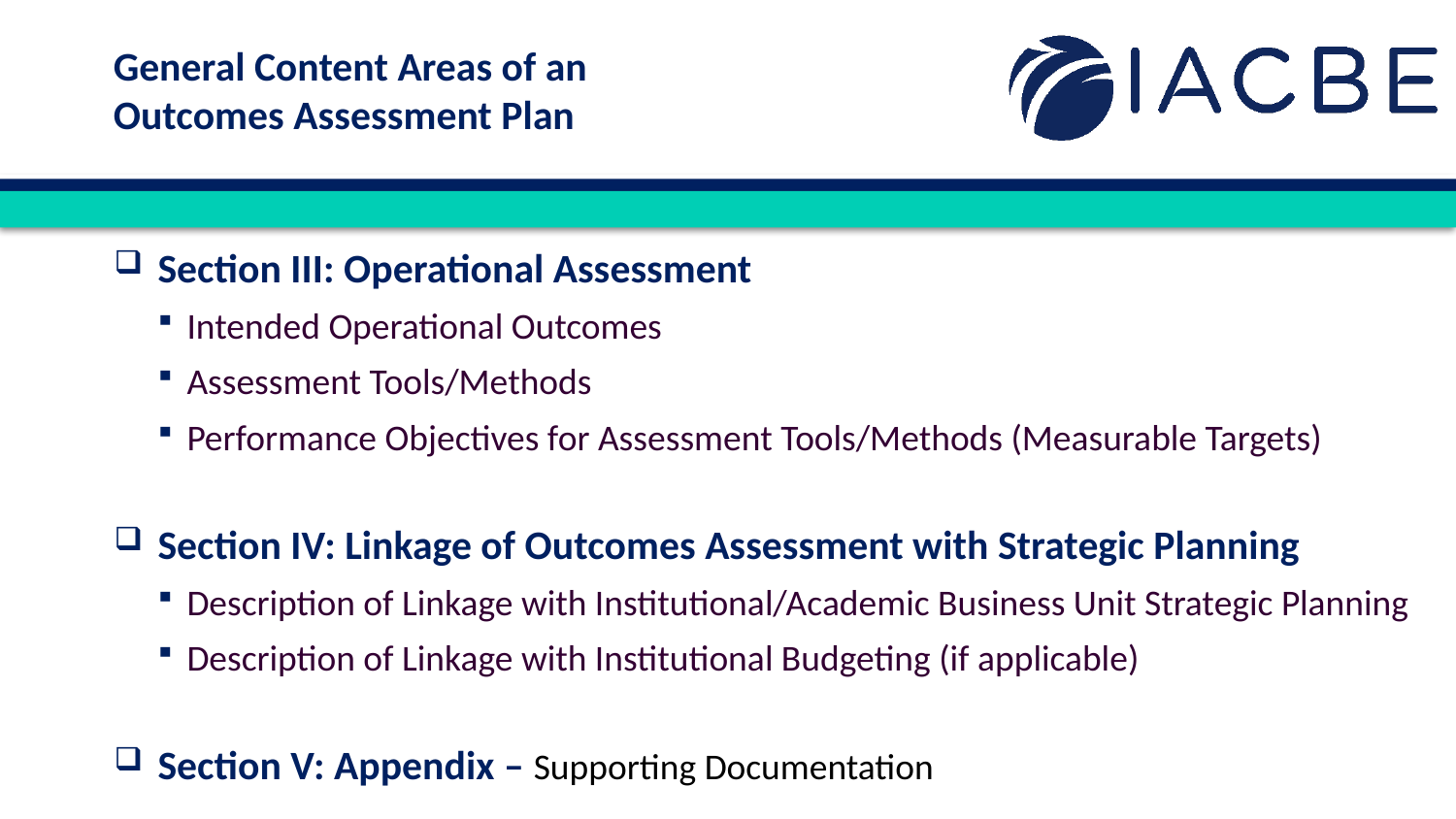

General Content Areas of an
Outcomes Assessment Plan

Section III: Operational Assessment
Intended Operational Outcomes
Assessment Tools/Methods
Performance Objectives for Assessment Tools/Methods (Measurable Targets)
Section IV: Linkage of Outcomes Assessment with Strategic Planning
Description of Linkage with Institutional/Academic Business Unit Strategic Planning
Description of Linkage with Institutional Budgeting (if applicable)
Section V: Appendix – Supporting Documentation